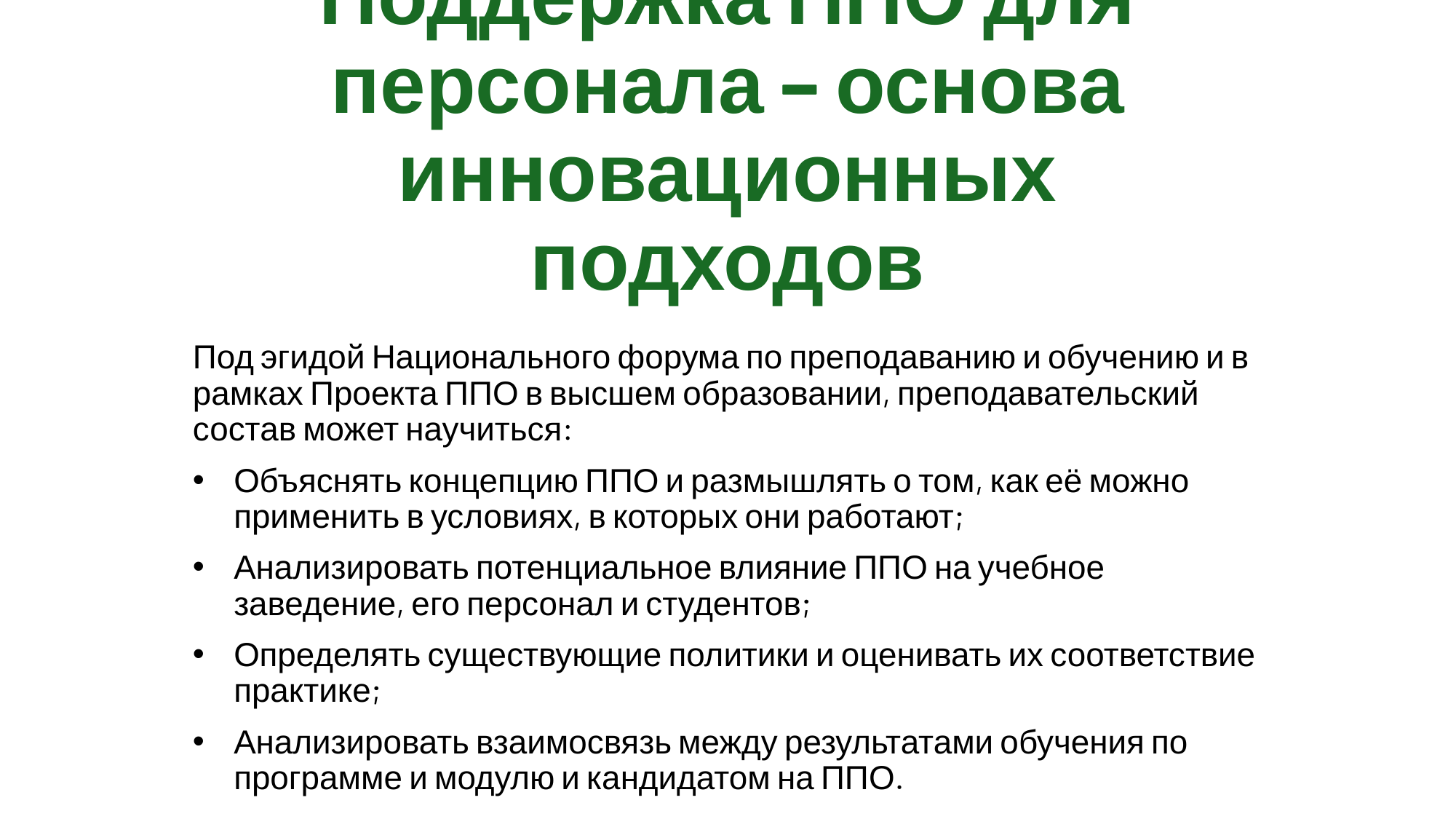

# Поддержка ППО для персонала – основа инновационных подходов
Под эгидой Национального форума по преподаванию и обучению и в рамках Проекта ППО в высшем образовании, преподавательский состав может научиться:
Объяснять концепцию ППО и размышлять о том, как её можно применить в условиях, в которых они работают;
Анализировать потенциальное влияние ППО на учебное заведение, его персонал и студентов;
Определять существующие политики и оценивать их соответствие практике;
Анализировать взаимосвязь между результатами обучения по программе и модулю и кандидатом на ППО.